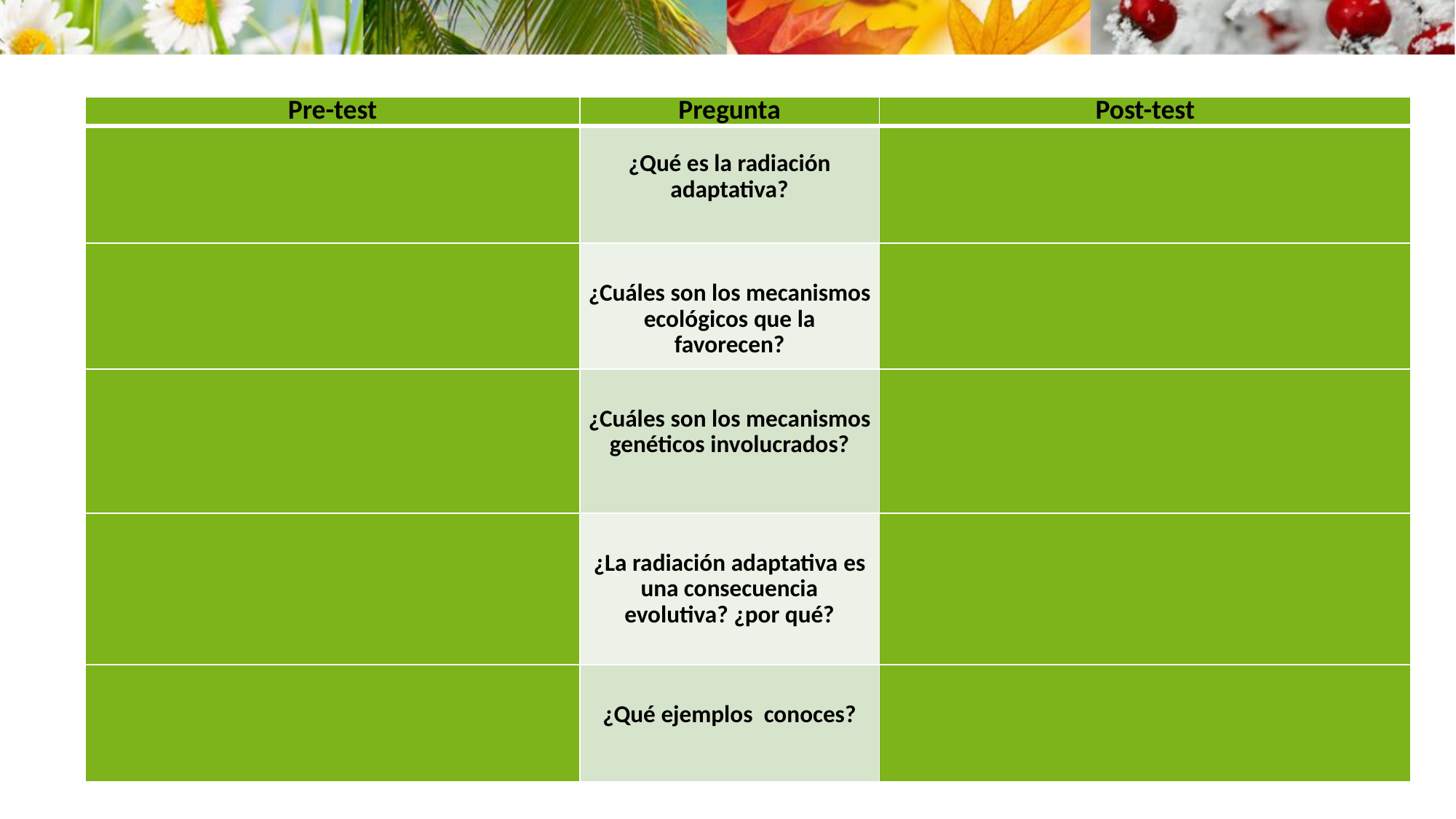

| Pre-test | Pregunta | Post-test |
| --- | --- | --- |
|  | ¿Qué es la radiación adaptativa? |  |
|  | ¿Cuáles son los mecanismos ecológicos que la favorecen? |  |
|  | ¿Cuáles son los mecanismos genéticos involucrados? |  |
|  | ¿La radiación adaptativa es una consecuencia evolutiva? ¿por qué? |  |
|  | ¿Qué ejemplos conoces? |  |